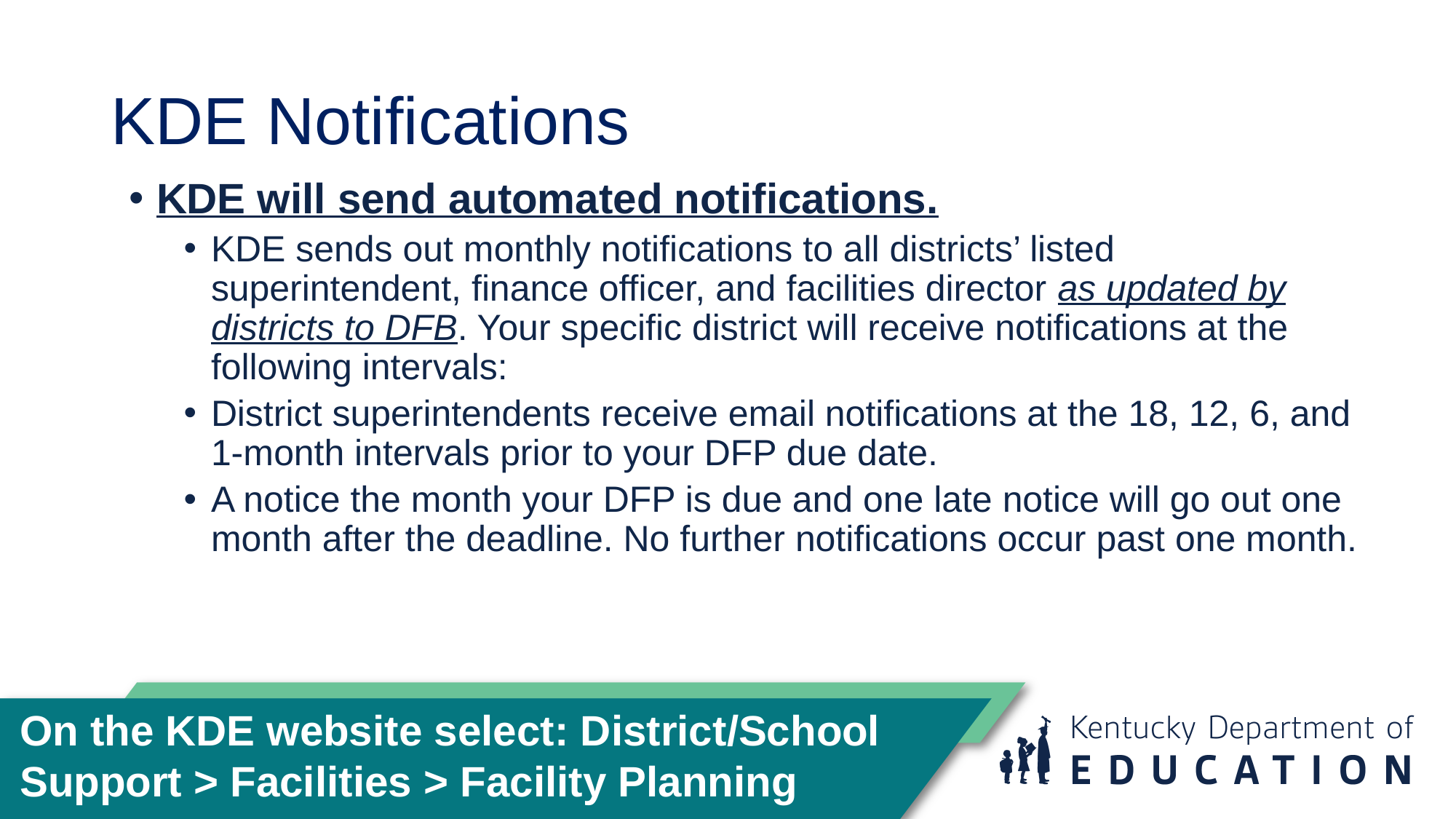

# KDE Notifications
KDE will send automated notifications.
KDE sends out monthly notifications to all districts’ listed superintendent, finance officer, and facilities director as updated by districts to DFB. Your specific district will receive notifications at the following intervals:
District superintendents receive email notifications at the 18, 12, 6, and 1-month intervals prior to your DFP due date.
A notice the month your DFP is due and one late notice will go out one month after the deadline. No further notifications occur past one month.
On the KDE website select: District/School Support > Facilities > Facility Planning